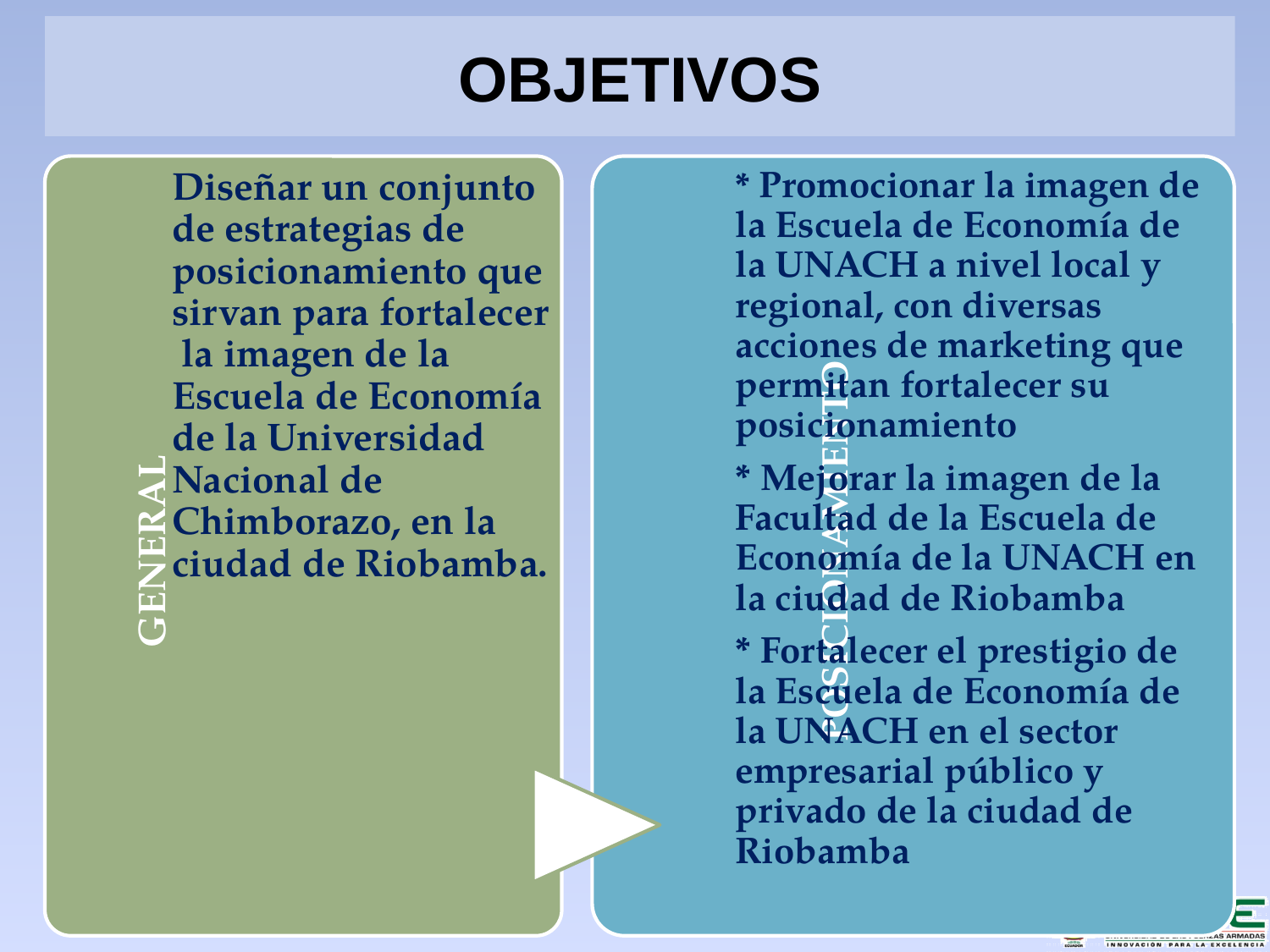

# OBJETIVOS
GENERAL
Diseñar un conjunto de estrategias de posicionamiento que sirvan para fortalecer  la imagen de la Escuela de Economía de la Universidad Nacional de Chimborazo, en la ciudad de Riobamba.
POSICIONAMIENTO
* Promocionar la imagen de la Escuela de Economía de la UNACH a nivel local y regional, con diversas acciones de marketing que permitan fortalecer su posicionamiento
* Mejorar la imagen de la Facultad de la Escuela de Economía de la UNACH en la ciudad de Riobamba
* Fortalecer el prestigio de la Escuela de Economía de la UNACH en el sector empresarial público y privado de la ciudad de Riobamba